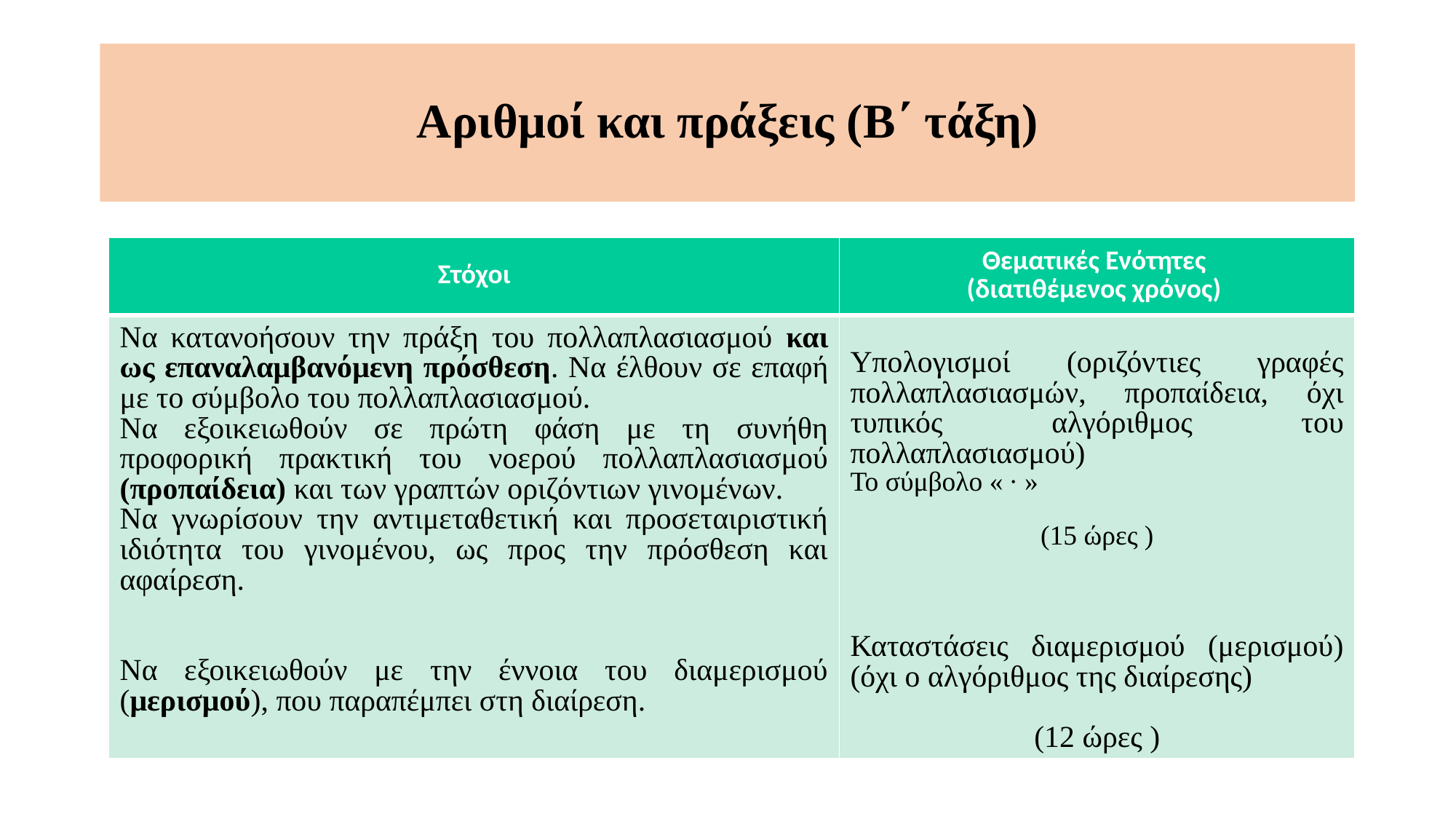

Αριθμοί και πράξεις (B΄ τάξη)
| Στόχοι | Θεματικές Ενότητες (διατιθέμενος χρόνος) |
| --- | --- |
| Να κατανοήσουν την πράξη του πολλαπλασιασμού και ως επαναλαμβανόμενη πρόσθεση. Να έλθουν σε επαφή με το σύμβολο του πολλαπλασιασμού. Να εξοικειωθούν σε πρώτη φάση με τη συνήθη προφορική πρακτική του νοερού πολλαπλασιασμού (προπαίδεια) και των γραπτών οριζόντιων γινομένων. Να γνωρίσουν την αντιμεταθετική και προσεταιριστική ιδιότητα του γινομένου, ως προς την πρόσθεση και αφαίρεση. Να εξοικειωθούν με την έννοια του διαμερισμού (μερισμού), που παραπέμπει στη διαίρεση. | Υπολογισμοί (οριζόντιες γραφές πολλαπλασιασμών, προπαίδεια, όχι τυπικός αλγόριθμος του πολλαπλασιασμού) Το σύμβολο « · » (15 ώρες ) Καταστάσεις διαμερισμού (μερισμού) (όχι ο αλγόριθμος της διαίρεσης) (12 ώρες ) |